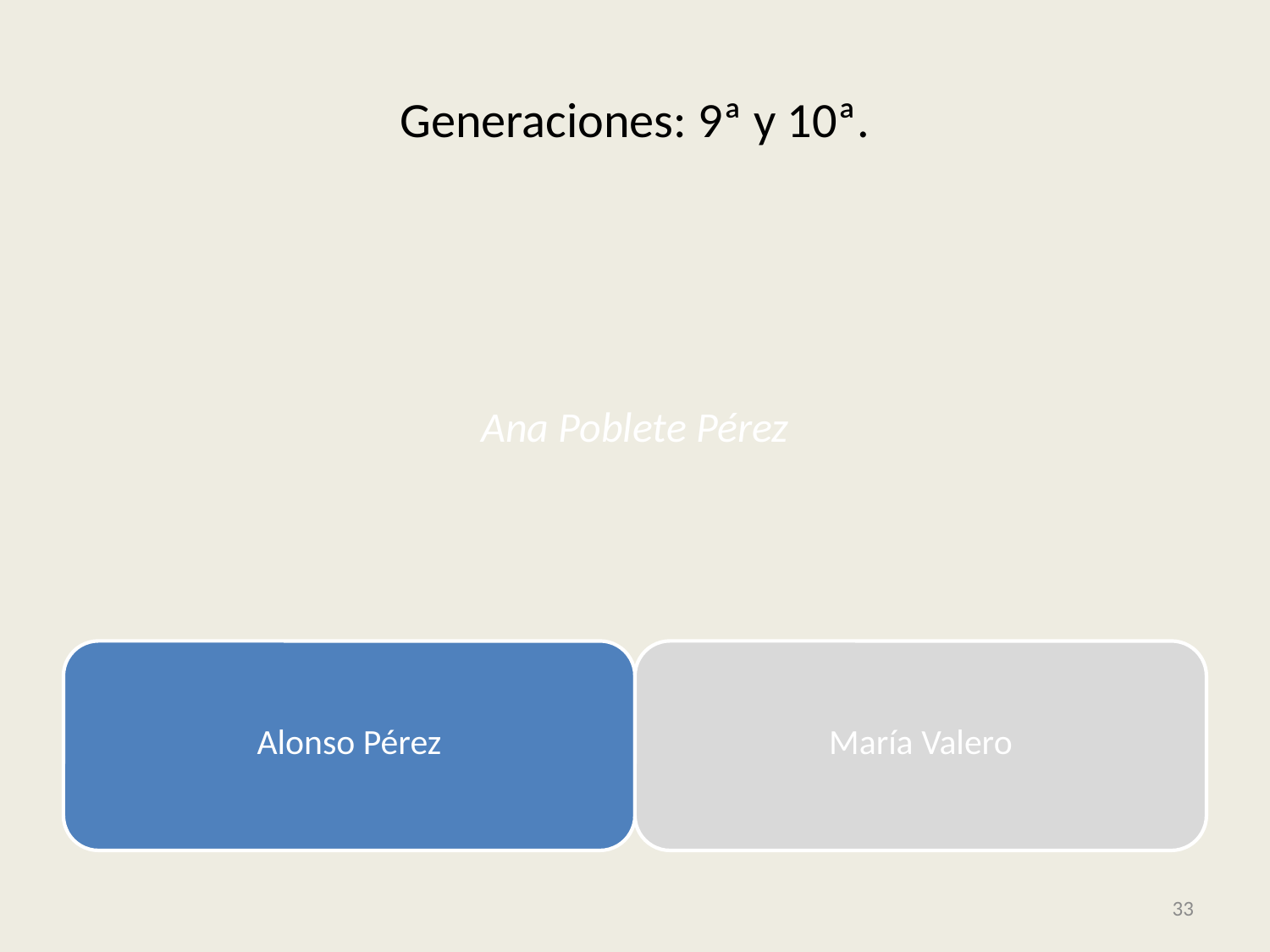

# Generaciones: 9ª y 10ª.
Ana Poblete Pérez
Alonso Pérez
María Valero
33